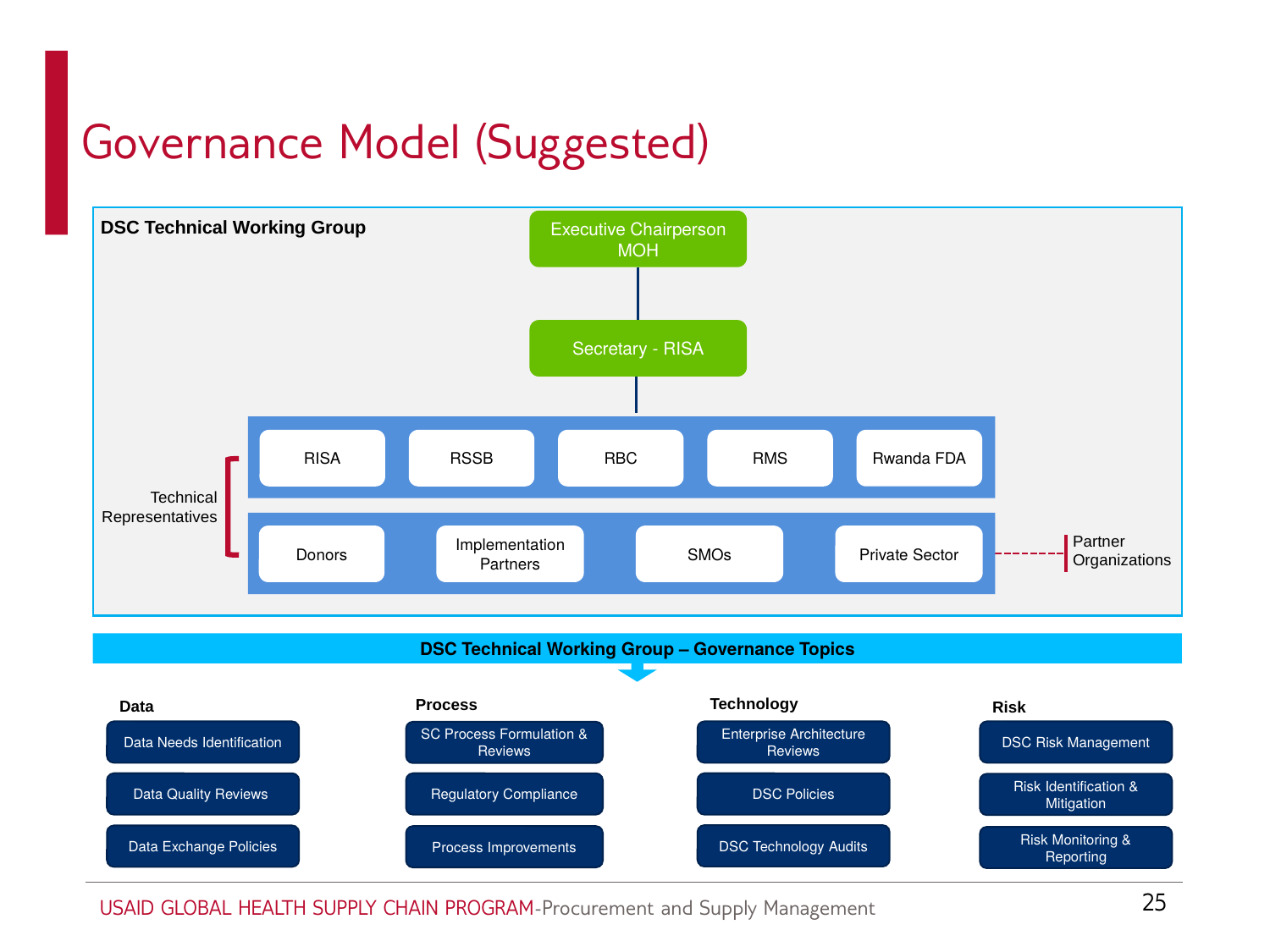

Governance Model (Suggested)

DSC Technical Working Group
Executive Chairperson MOH
Secretary - RISA

Rwanda FDA
RISA
RSSB
RBC
RMS

Technical Representatives

Partner Organizations
Donors
Implementation Partners
SMOs
Private Sector
DSC Technical Working Group – Governance Topics
Technology
Process
Data
Risk
Data Needs Identification
Enterprise Architecture Reviews
DSC Risk Management
SC Process Formulation & Reviews
Data Quality Reviews
Regulatory Compliance
DSC Policies
Risk Identification & Mitigation
DSC Technology Audits
Data Exchange Policies
Process Improvements
Risk Monitoring & Reporting
25